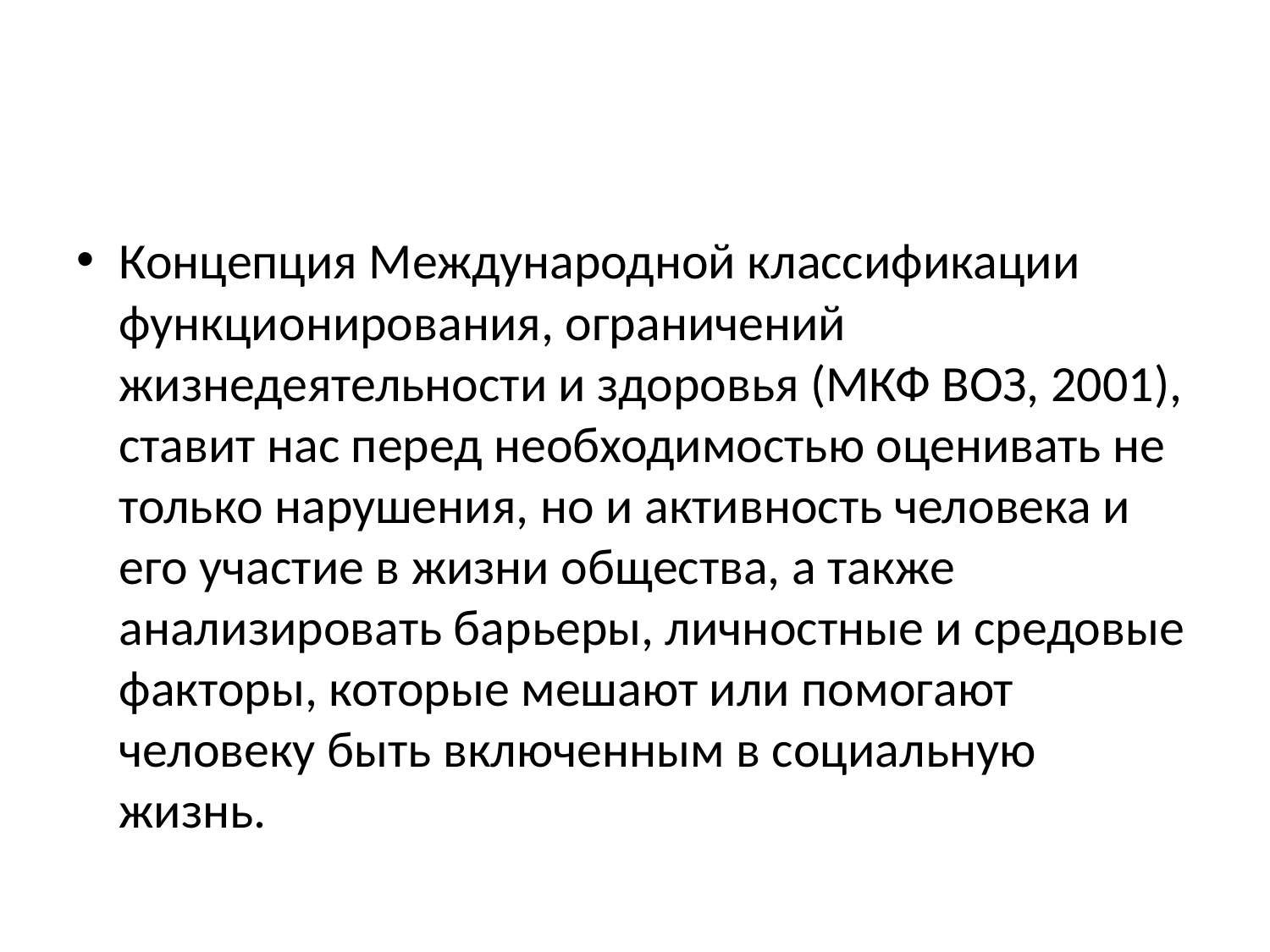

Концепция Международной классификации функционирования, ограничений жизнедеятельности и здоровья (МКФ ВОЗ, 2001), ставит нас перед необходимостью оценивать не только нарушения, но и активность человека и его участие в жизни общества, а также анализировать барьеры, личностные и средовые факторы, которые мешают или помогают человеку быть включенным в социальную жизнь.